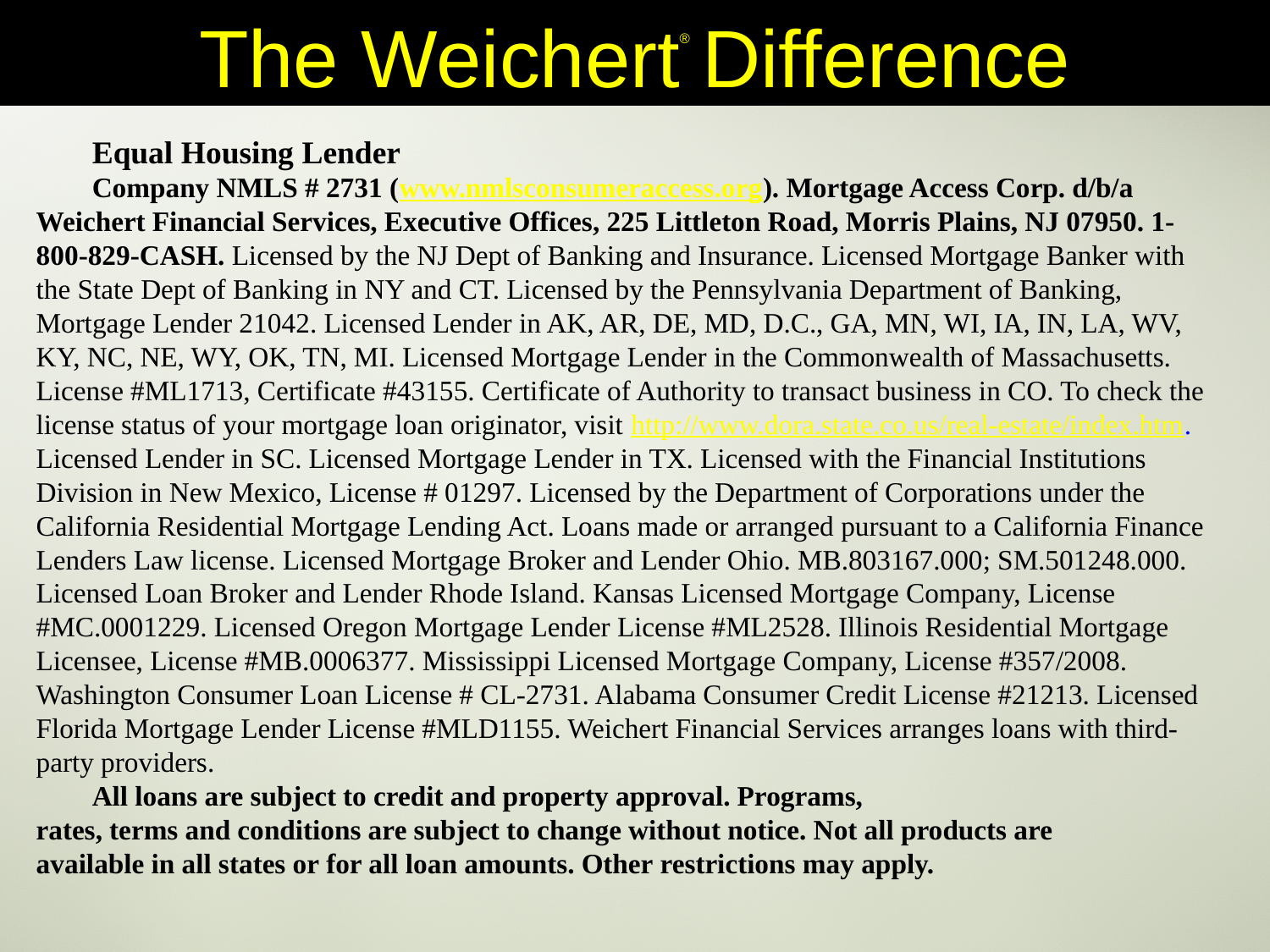

The Weichert Difference
®
        Equal Housing Lender
        Company NMLS # 2731 (www.nmlsconsumeraccess.org). Mortgage Access Corp. d/b/a Weichert Financial Services, Executive Offices, 225 Littleton Road, Morris Plains, NJ 07950. 1-800-829-CASH. Licensed by the NJ Dept of Banking and Insurance. Licensed Mortgage Banker with the State Dept of Banking in NY and CT. Licensed by the Pennsylvania Department of Banking, Mortgage Lender 21042. Licensed Lender in AK, AR, DE, MD, D.C., GA, MN, WI, IA, IN, LA, WV, KY, NC, NE, WY, OK, TN, MI. Licensed Mortgage Lender in the Commonwealth of Massachusetts. License #ML1713, Certificate #43155. Certificate of Authority to transact business in CO. To check the license status of your mortgage loan originator, visit http://www.dora.state.co.us/real-estate/index.htm. Licensed Lender in SC. Licensed Mortgage Lender in TX. Licensed with the Financial Institutions Division in New Mexico, License # 01297. Licensed by the Department of Corporations under the California Residential Mortgage Lending Act. Loans made or arranged pursuant to a California Finance Lenders Law license. Licensed Mortgage Broker and Lender Ohio. MB.803167.000; SM.501248.000. Licensed Loan Broker and Lender Rhode Island. Kansas Licensed Mortgage Company, License #MC.0001229. Licensed Oregon Mortgage Lender License #ML2528. Illinois Residential Mortgage Licensee, License #MB.0006377. Mississippi Licensed Mortgage Company, License #357/2008. Washington Consumer Loan License # CL-2731. Alabama Consumer Credit License #21213. Licensed Florida Mortgage Lender License #MLD1155. Weichert Financial Services arranges loans with third-party providers.
        All loans are subject to credit and property approval. Programs, rates, terms and conditions are subject to change without notice. Not all products are available in all states or for all loan amounts. Other restrictions may apply.